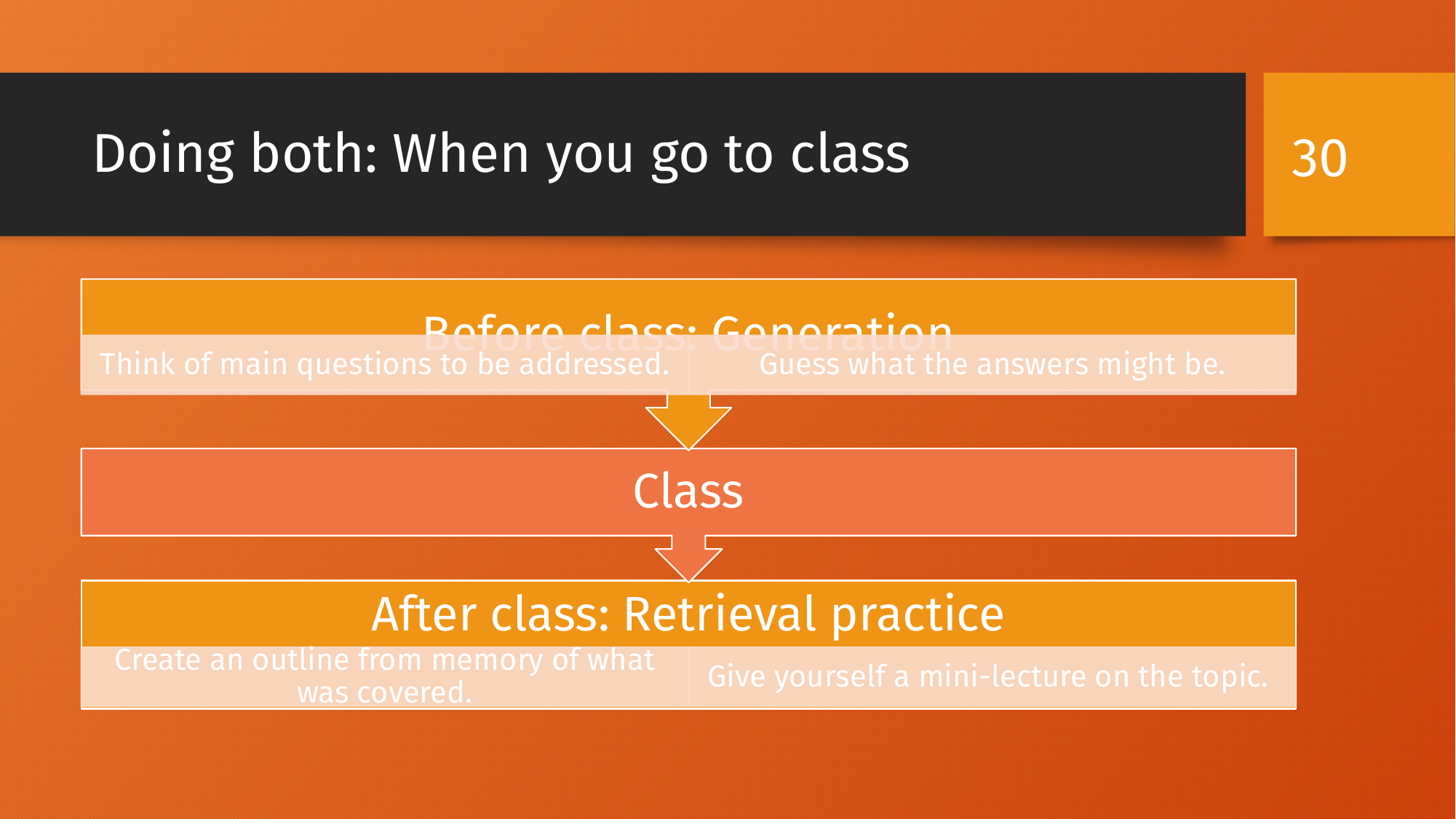

30
# Doing both: When you go to class
After class: Retrieval practice
Create an outline from memory of what was covered.
Give yourself a mini-lecture on the topic.
Class
Before class: Generation
Think of main questions to be addressed.
Guess what the answers might be.